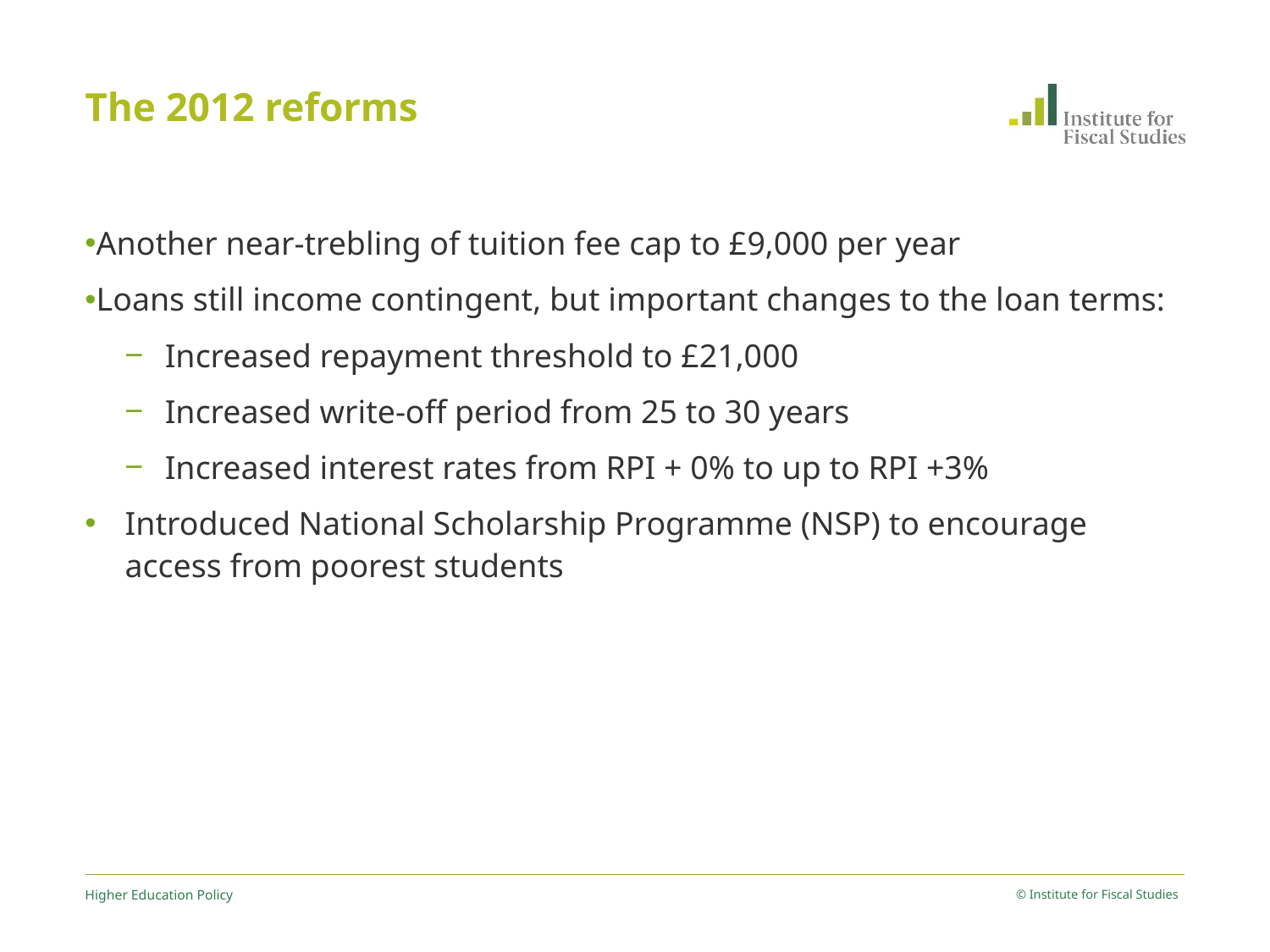

# The 2012 reforms
Another near-trebling of tuition fee cap to £9,000 per year
Loans still income contingent, but important changes to the loan terms:
Increased repayment threshold to £21,000
Increased write-off period from 25 to 30 years
Increased interest rates from RPI + 0% to up to RPI +3%
Introduced National Scholarship Programme (NSP) to encourage access from poorest students

Higher Education Policy
© Institute for Fiscal Studies